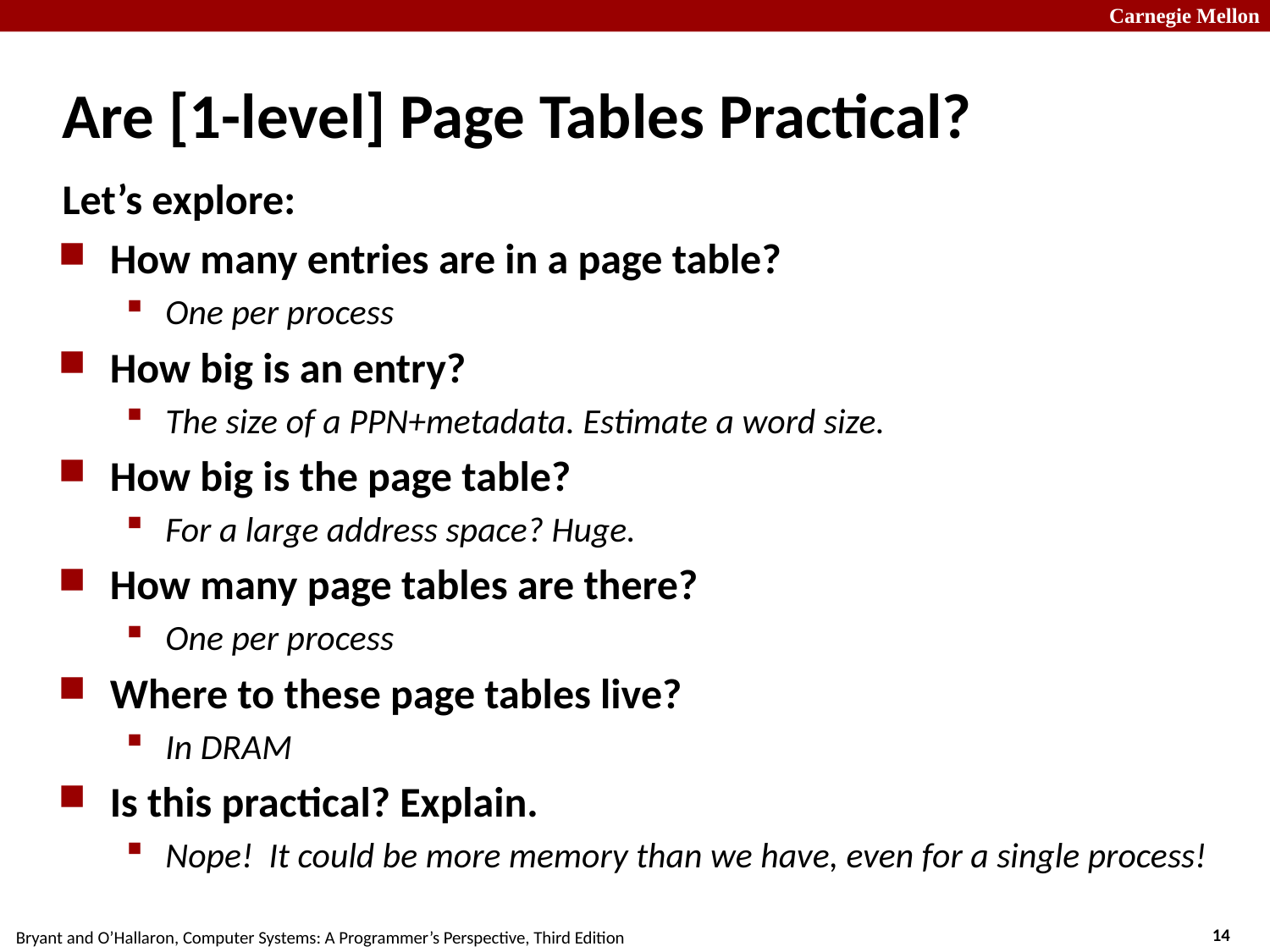

# Are [1-level] Page Tables Practical?
Let’s explore:
How many entries are in a page table?
One per process
How big is an entry?
The size of a PPN+metadata. Estimate a word size.
How big is the page table?
For a large address space? Huge.
How many page tables are there?
One per process
Where to these page tables live?
In DRAM
Is this practical? Explain.
Nope!  It could be more memory than we have, even for a single process!